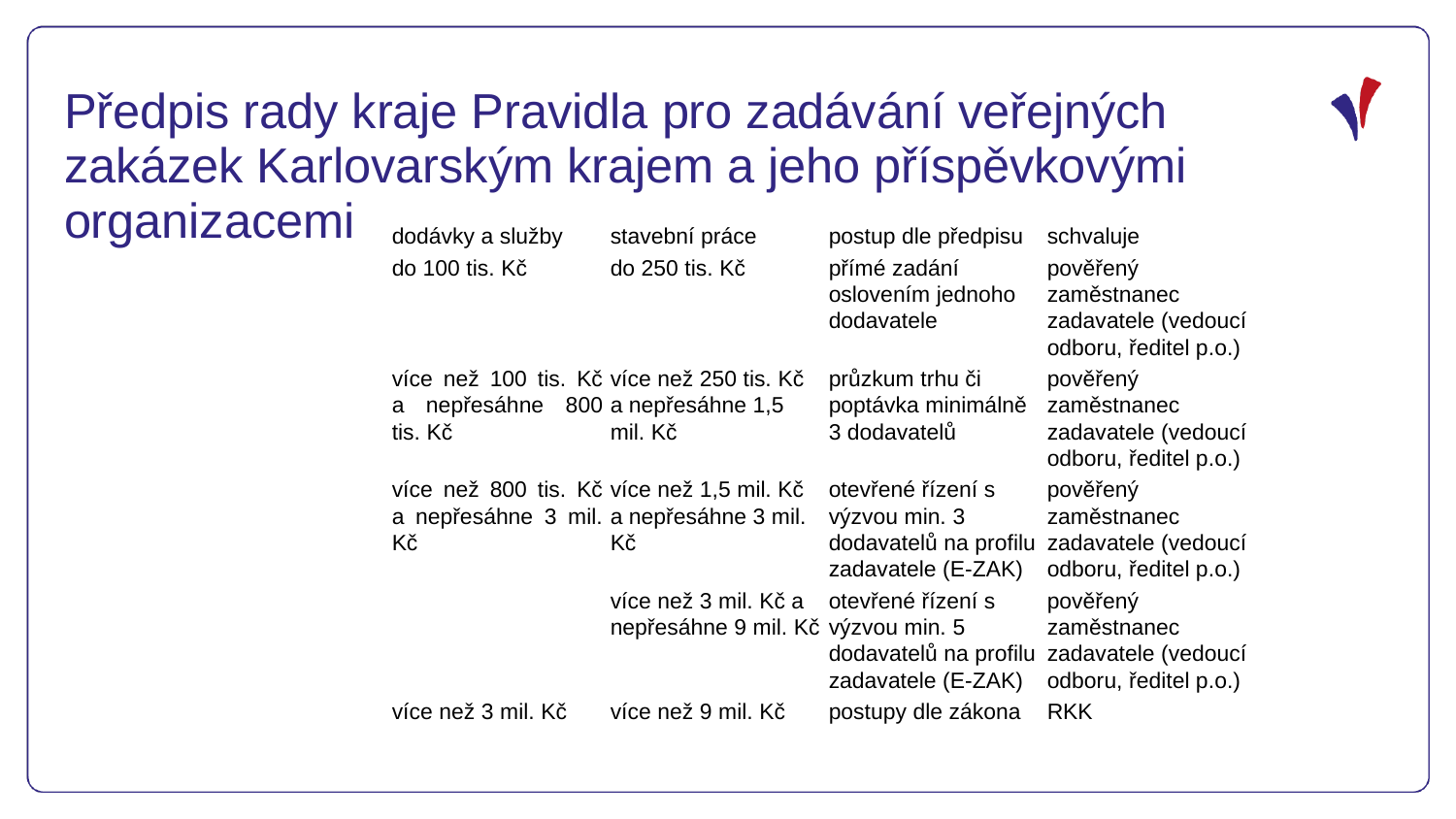

Předpis rady kraje Pravidla pro zadávání veřejných zakázek Karlovarským krajem a jeho příspěvkovými organizacemi
| dodávky a služby | stavební práce | postup dle předpisu | schvaluje |
| --- | --- | --- | --- |
| do 100 tis. Kč | do 250 tis. Kč | přímé zadání oslovením jednoho dodavatele | pověřený zaměstnanec zadavatele (vedoucí odboru, ředitel p.o.) |
| více než 100 tis. Kč a nepřesáhne 800 tis. Kč | více než 250 tis. Kč a nepřesáhne 1,5 mil. Kč | průzkum trhu či poptávka minimálně 3 dodavatelů | pověřený zaměstnanec zadavatele (vedoucí odboru, ředitel p.o.) |
| více než 800 tis. Kč a nepřesáhne 3 mil. Kč | více než 1,5 mil. Kč a nepřesáhne 3 mil. Kč | otevřené řízení s výzvou min. 3 dodavatelů na profilu zadavatele (E-ZAK) | pověřený zaměstnanec zadavatele (vedoucí odboru, ředitel p.o.) |
|  | více než 3 mil. Kč a nepřesáhne 9 mil. Kč | otevřené řízení s výzvou min. 5 dodavatelů na profilu zadavatele (E-ZAK) | pověřený zaměstnanec zadavatele (vedoucí odboru, ředitel p.o.) |
| více než 3 mil. Kč | více než 9 mil. Kč | postupy dle zákona | RKK |